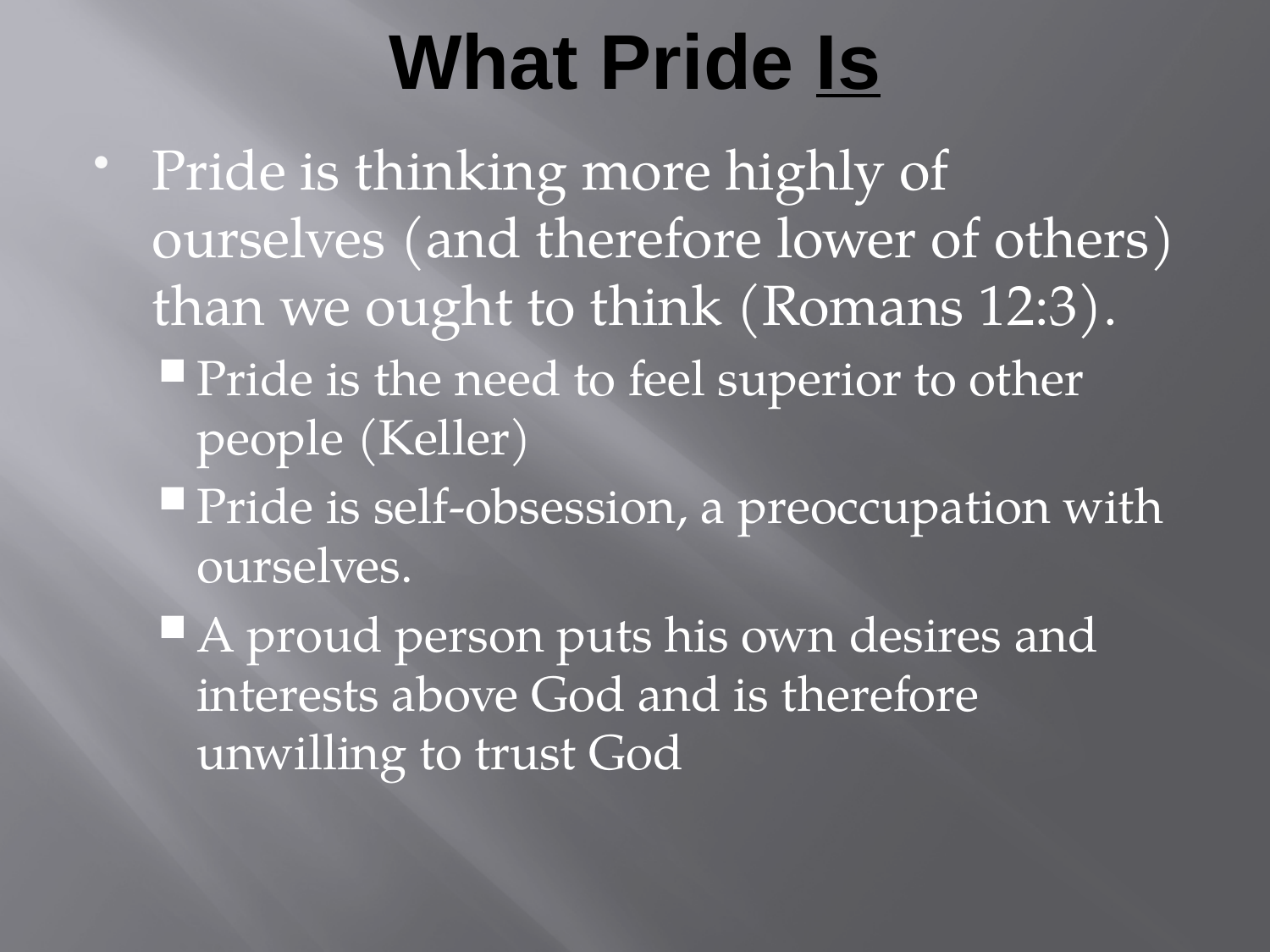

# What Pride Is
Pride is thinking more highly of ourselves (and therefore lower of others) than we ought to think (Romans 12:3).
Pride is the need to feel superior to other people (Keller)
Pride is self-obsession, a preoccupation with ourselves.
A proud person puts his own desires and interests above God and is therefore unwilling to trust God